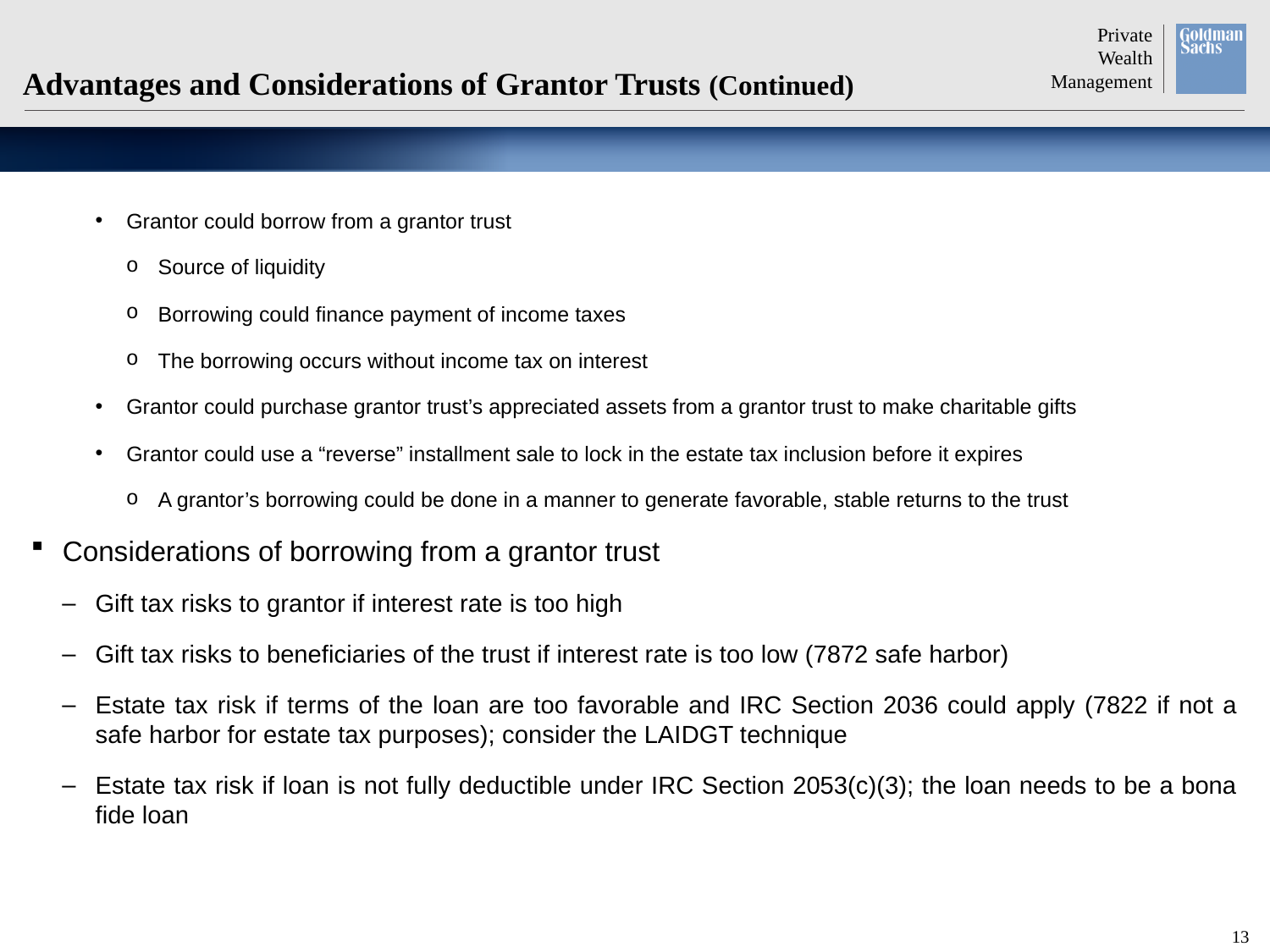

# Advantages and Considerations of Grantor Trusts (Continued)
Grantor could borrow from a grantor trust
Source of liquidity
Borrowing could finance payment of income taxes
The borrowing occurs without income tax on interest
Grantor could purchase grantor trust’s appreciated assets from a grantor trust to make charitable gifts
Grantor could use a “reverse” installment sale to lock in the estate tax inclusion before it expires
A grantor’s borrowing could be done in a manner to generate favorable, stable returns to the trust
Considerations of borrowing from a grantor trust
Gift tax risks to grantor if interest rate is too high
Gift tax risks to beneficiaries of the trust if interest rate is too low (7872 safe harbor)
Estate tax risk if terms of the loan are too favorable and IRC Section 2036 could apply (7822 if not a safe harbor for estate tax purposes); consider the LAIDGT technique
Estate tax risk if loan is not fully deductible under IRC Section 2053(c)(3); the loan needs to be a bona fide loan

13